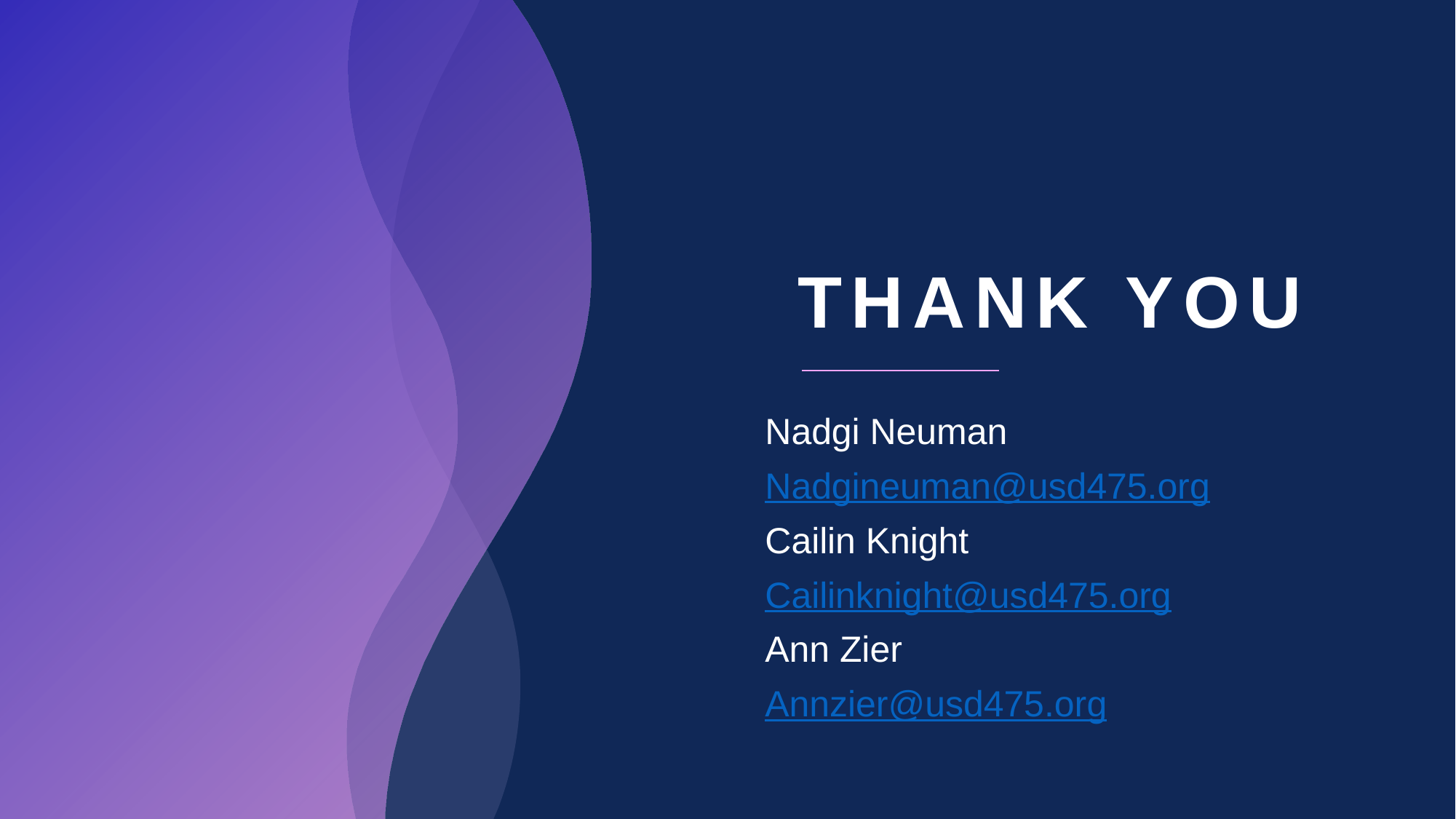

# THANK YOU
Nadgi Neuman
Nadgineuman@usd475.org
Cailin Knight
Cailinknight@usd475.org
Ann Zier
Annzier@usd475.org